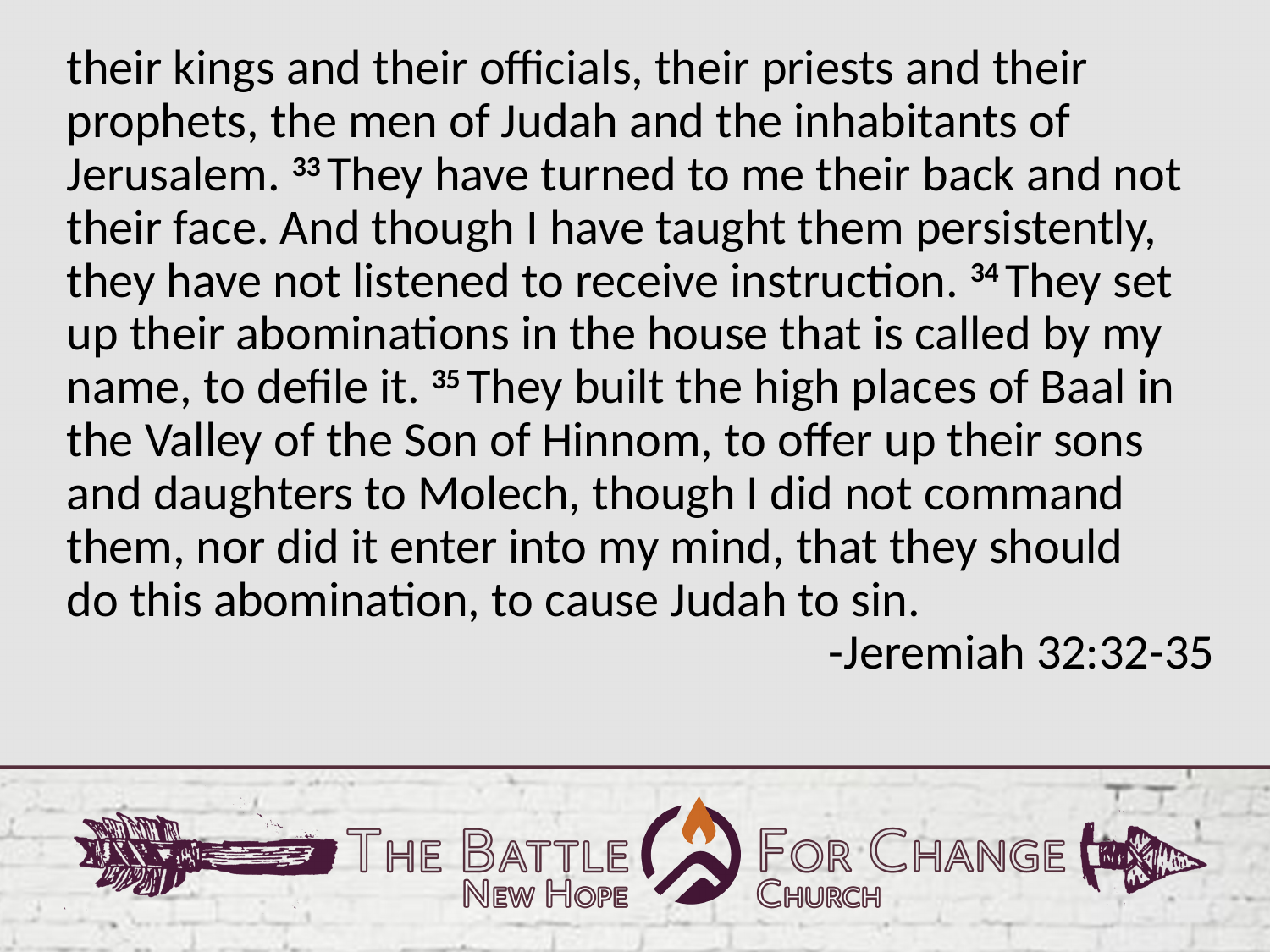

their kings and their officials, their priests and their prophets, the men of Judah and the inhabitants of Jerusalem. 33 They have turned to me their back and not their face. And though I have taught them persistently, they have not listened to receive instruction. 34 They set up their abominations in the house that is called by my name, to defile it. 35 They built the high places of Baal in the Valley of the Son of Hinnom, to offer up their sons and daughters to Molech, though I did not command them, nor did it enter into my mind, that they should do this abomination, to cause Judah to sin.									-Jeremiah 32:32-35